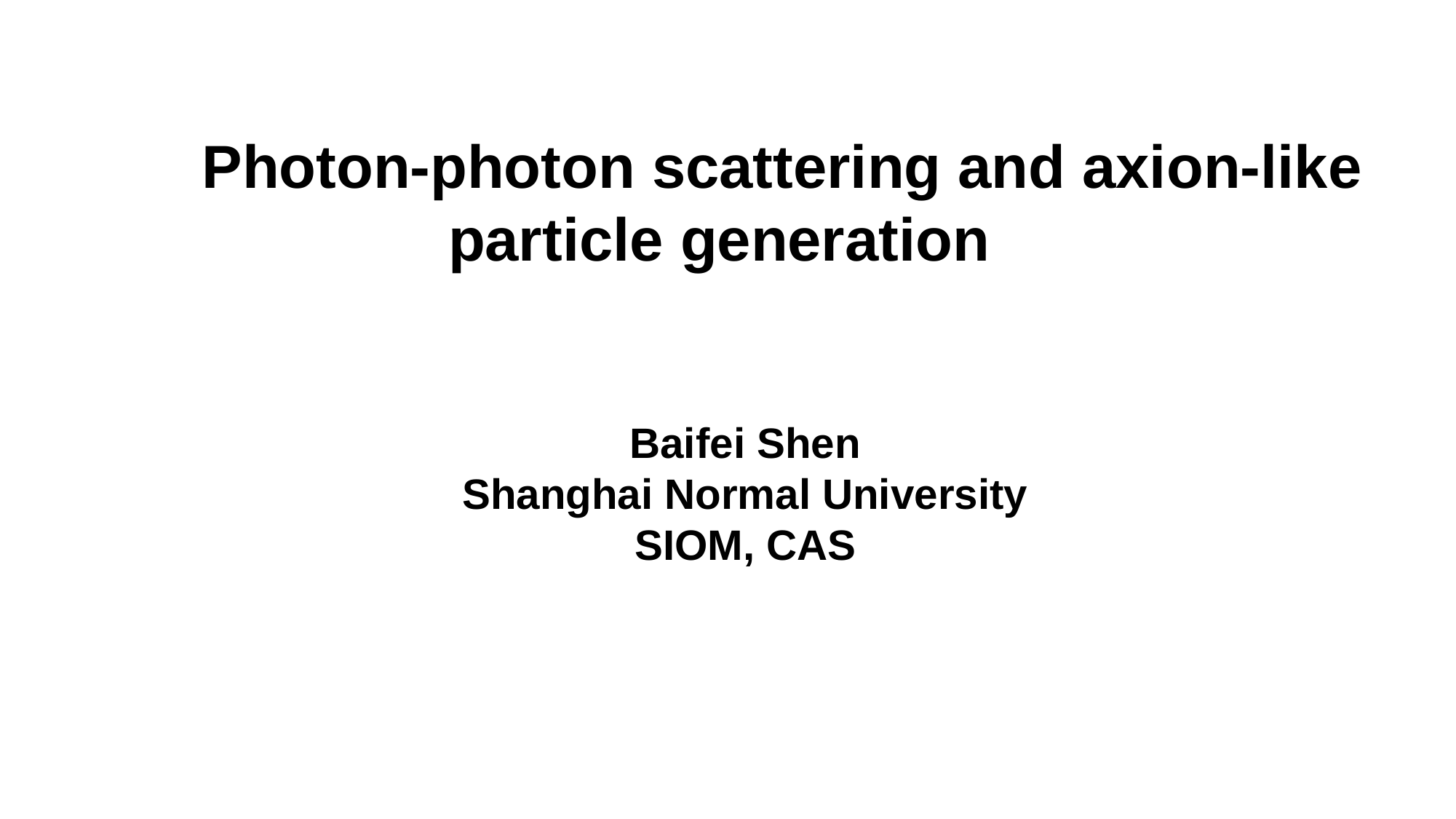

Photon-photon scattering and axion-like particle generation

Baifei Shen
Shanghai Normal University
SIOM, CAS